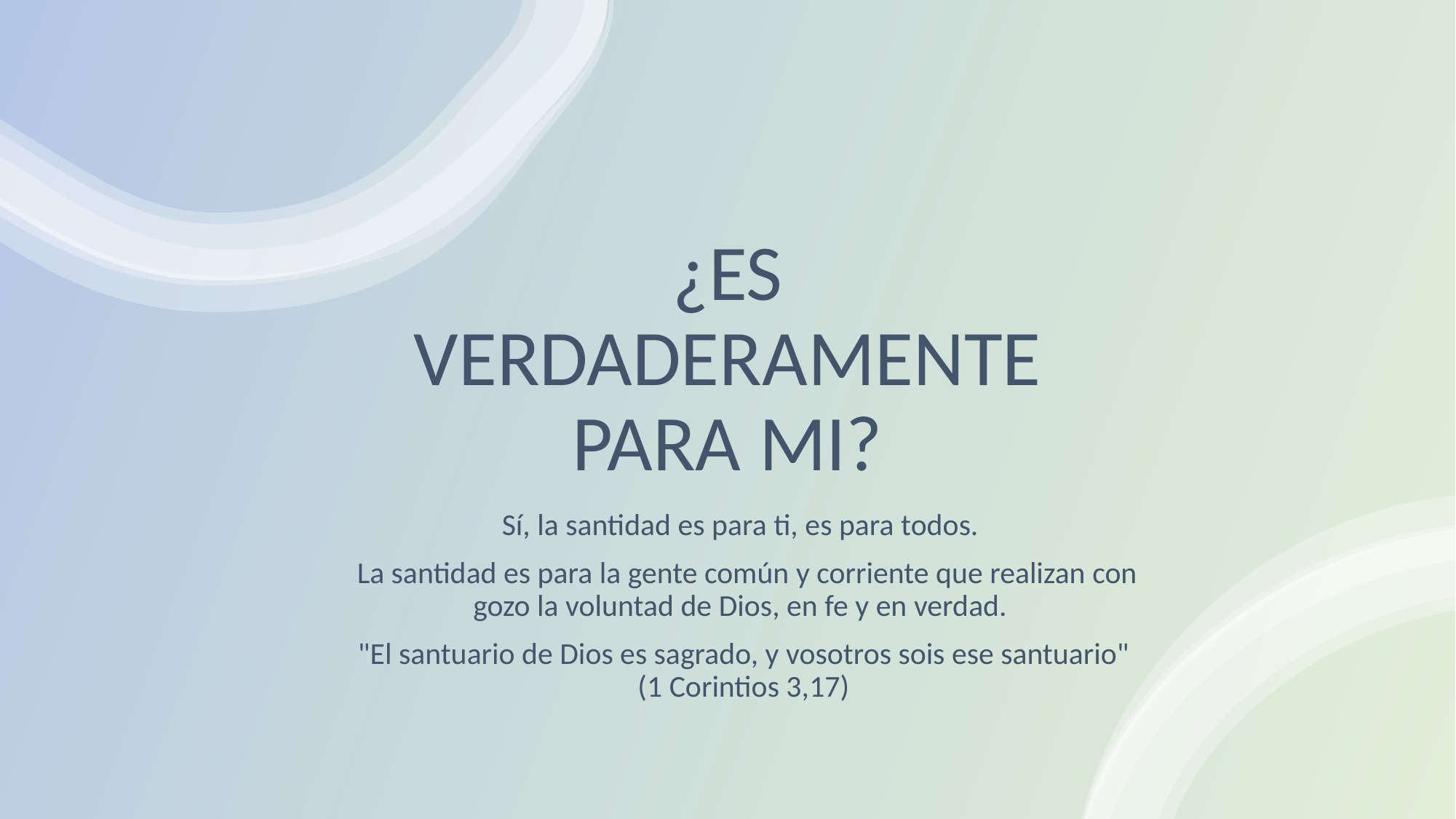

# ¿ES VERDADERAMENTE PARA MI?

Sí, la santidad es para ti, es para todos.
 La santidad es para la gente común y corriente que realizan con gozo la voluntad de Dios, en fe y en verdad.
"El santuario de Dios es sagrado, y vosotros sois ese santuario" (1 Corintios 3,17)